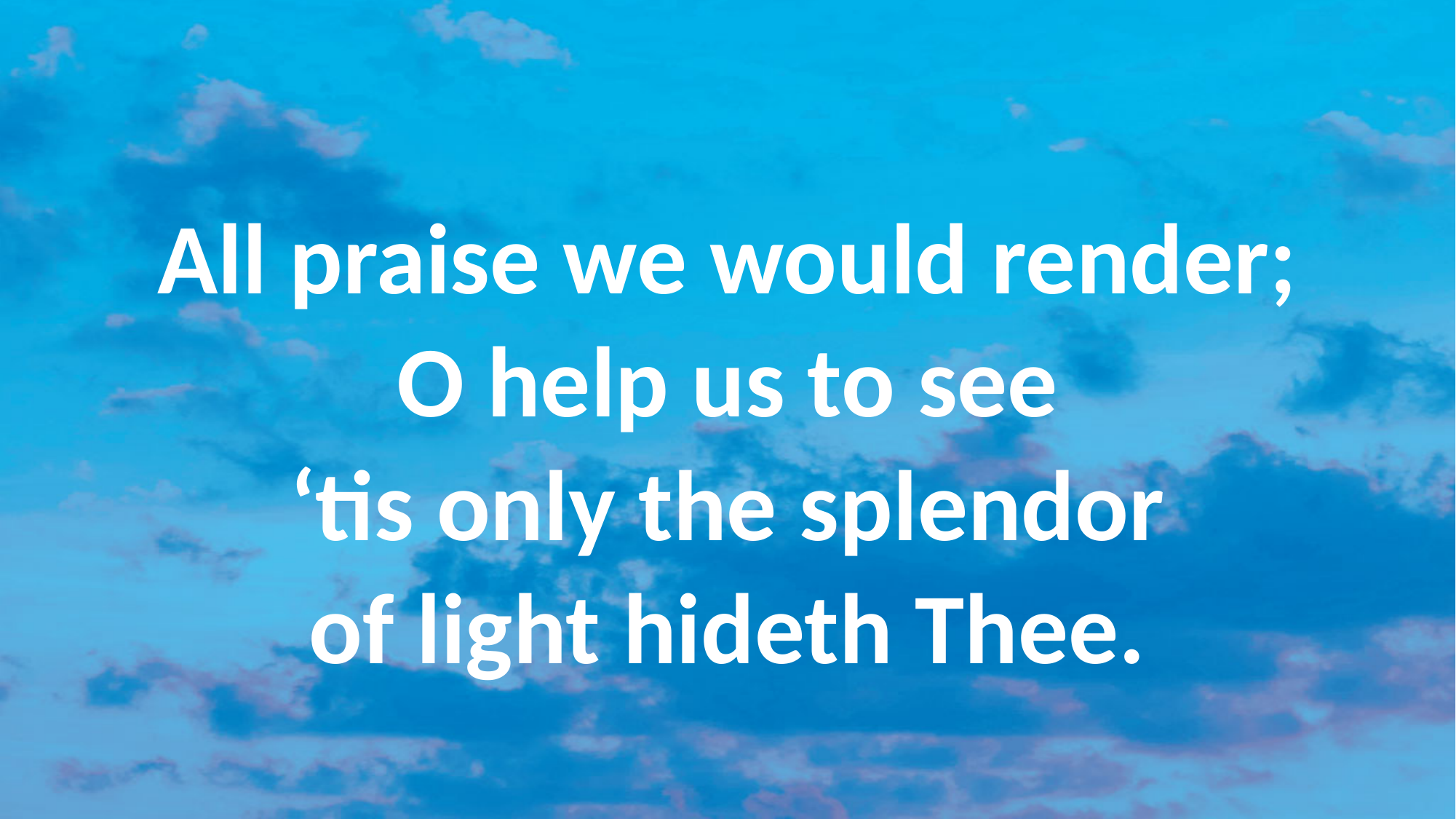

#
All praise we would render;
O help us to see
‘tis only the splendor
of light hideth Thee.